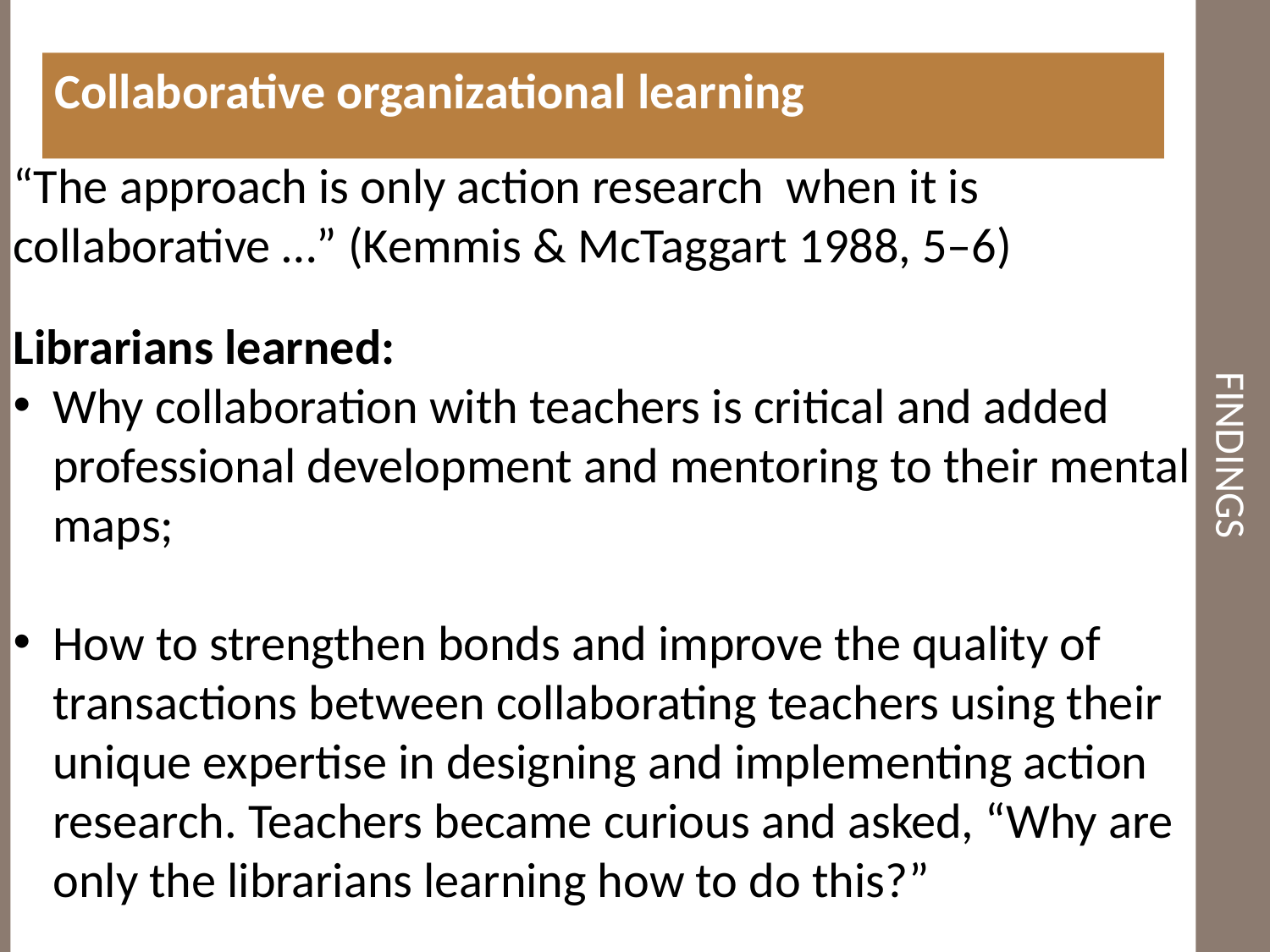

Collaborative organizational learning
# Findings
“The approach is only action research  when it is collaborative …” (Kemmis & McTaggart 1988, 5–6)

Librarians learned:
Why collaboration with teachers is critical and added professional development and mentoring to their mental maps;

How to strengthen bonds and improve the quality of transactions between collaborating teachers using their unique expertise in designing and implementing action research. Teachers became curious and asked, “Why are only the librarians learning how to do this?”